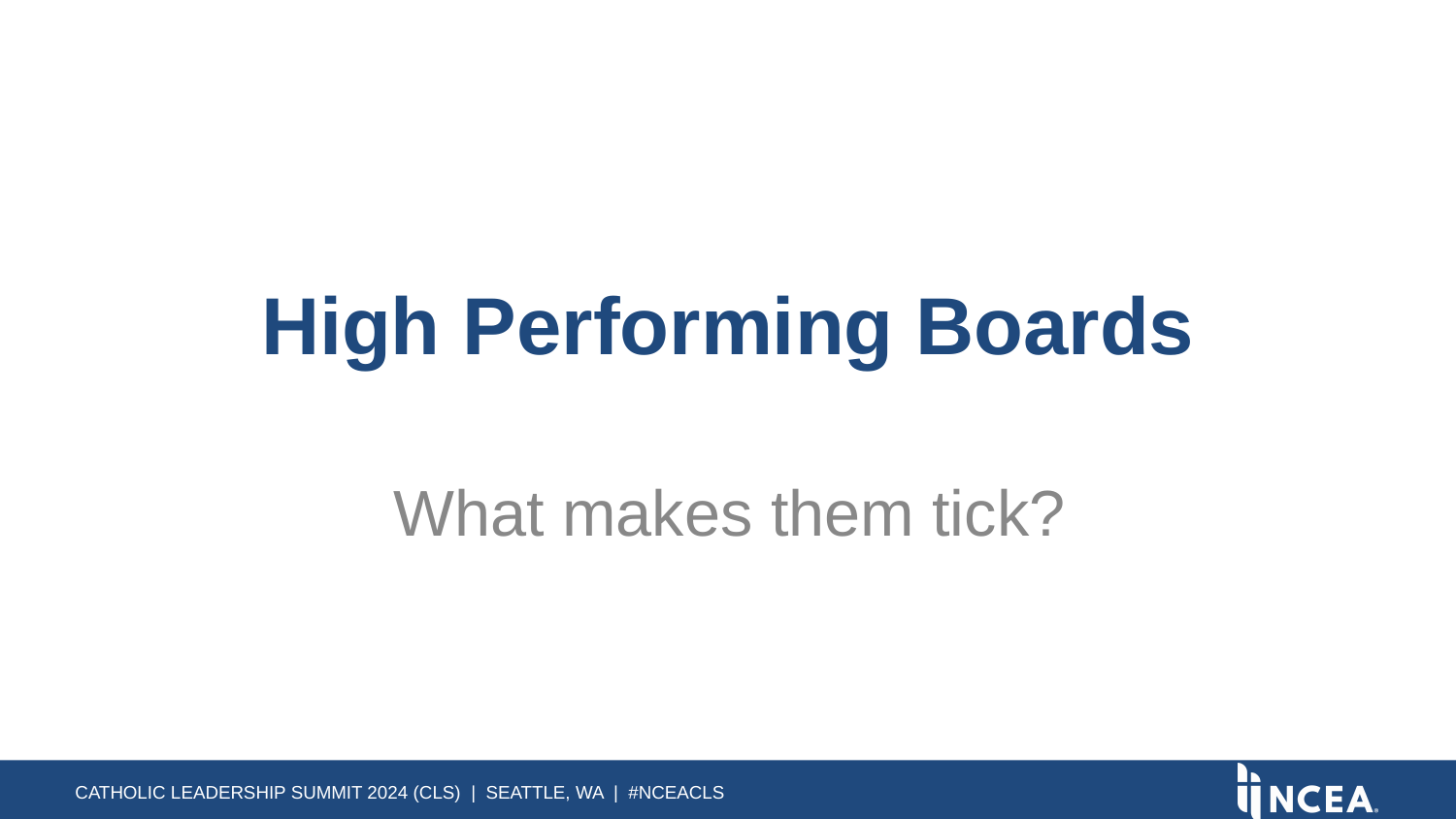

# High Performing Boards
What makes them tick?